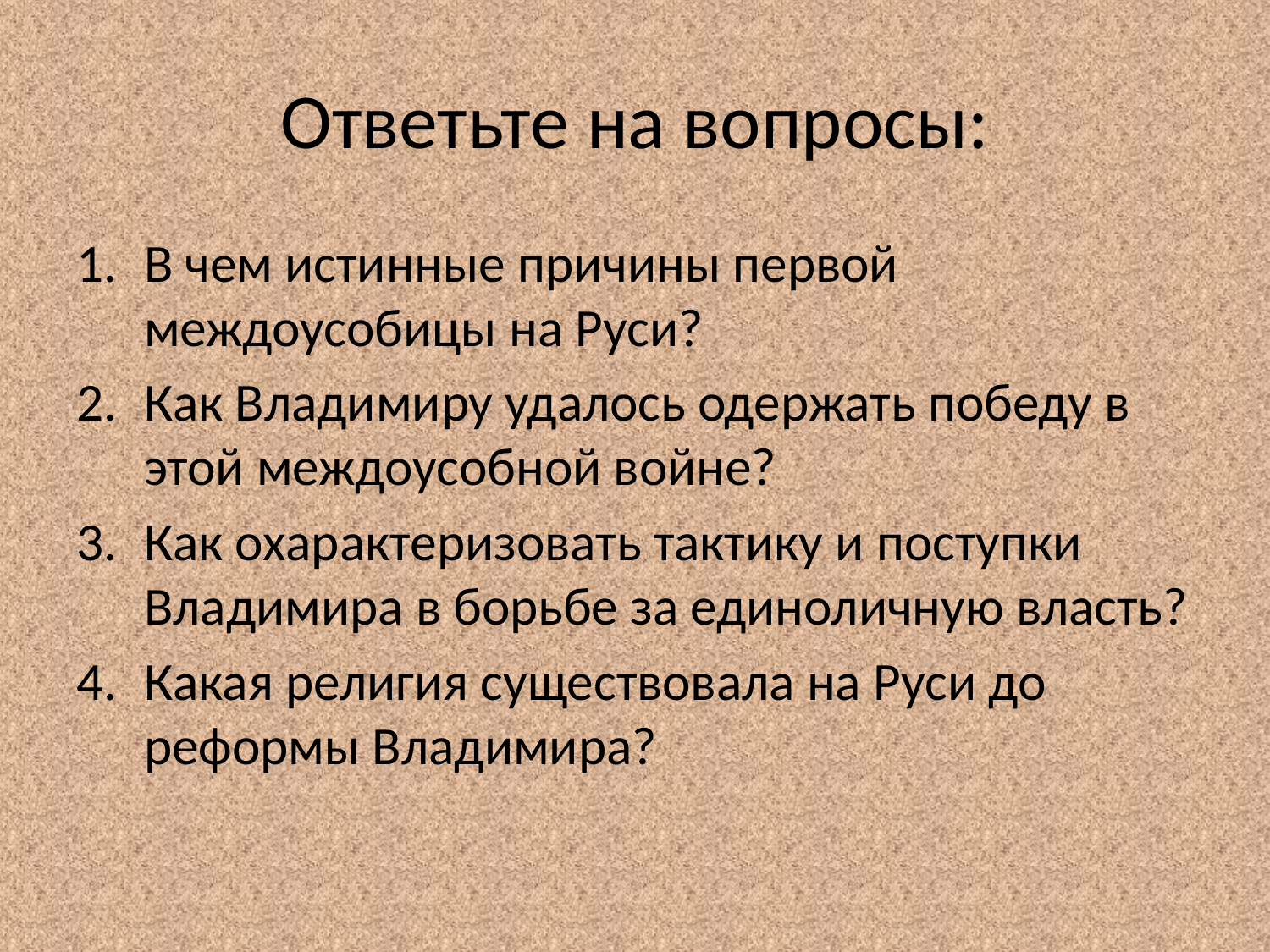

# Ответьте на вопросы:
В чем истинные причины первой междоусобицы на Руси?
Как Владимиру удалось одержать победу в этой междоусобной войне?
Как охарактеризовать тактику и поступки Владимира в борьбе за единоличную власть?
Какая религия существовала на Руси до реформы Владимира?